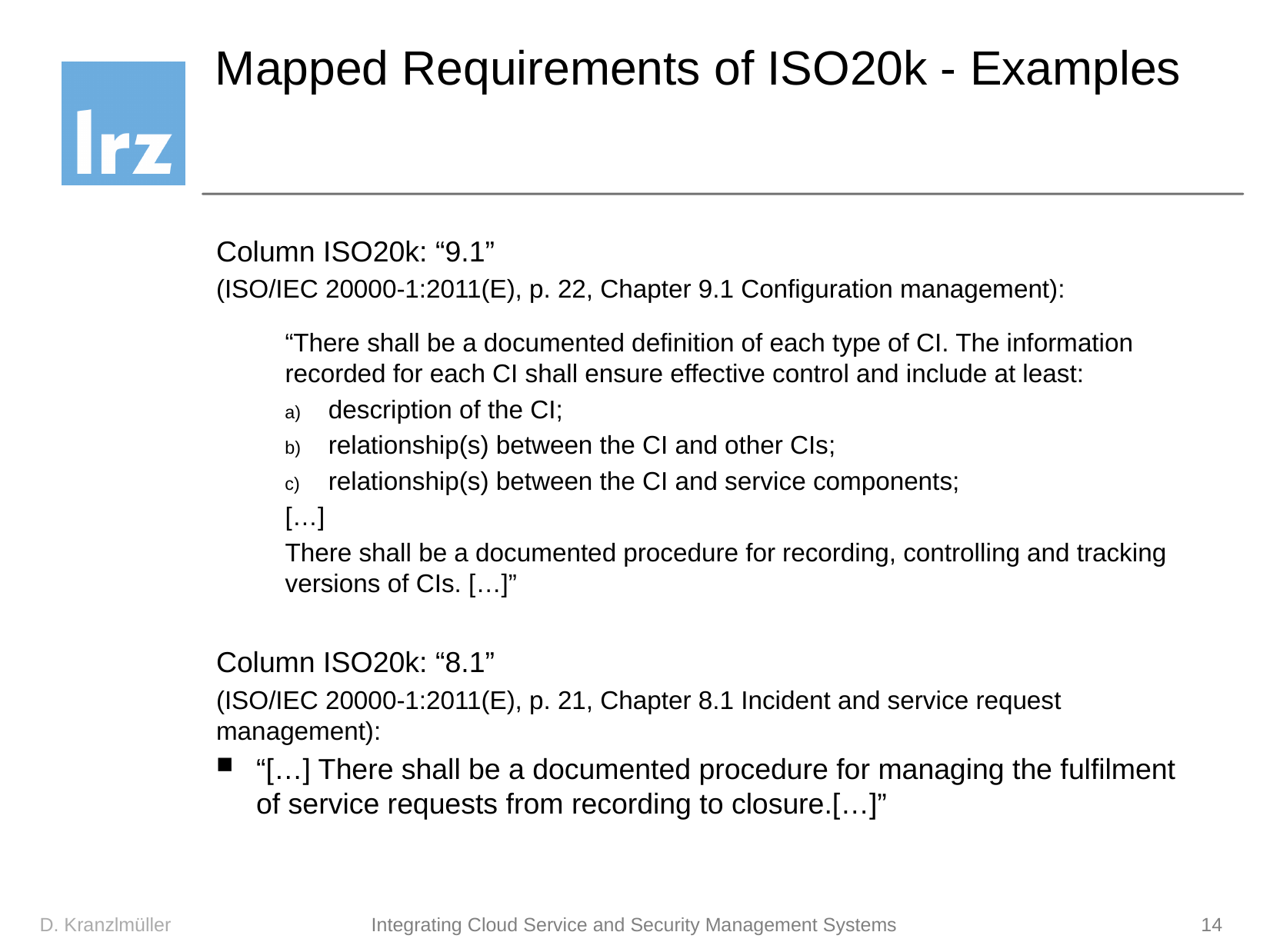

# Mapped Requirements of ISO20k - Examples
Column ISO20k: “9.1”
(ISO/IEC 20000-1:2011(E), p. 22, Chapter 9.1 Configuration management):

“There shall be a documented definition of each type of CI. The information recorded for each CI shall ensure effective control and include at least:
description of the CI;
relationship(s) between the CI and other CIs;
relationship(s) between the CI and service components;
[…]
There shall be a documented procedure for recording, controlling and tracking versions of CIs. […]”

Column ISO20k: “8.1”
(ISO/IEC 20000-1:2011(E), p. 21, Chapter 8.1 Incident and service request management):
“[…] There shall be a documented procedure for managing the fulfilment of service requests from recording to closure.[…]”

D. Kranzlmüller
Integrating Cloud Service and Security Management Systems
14